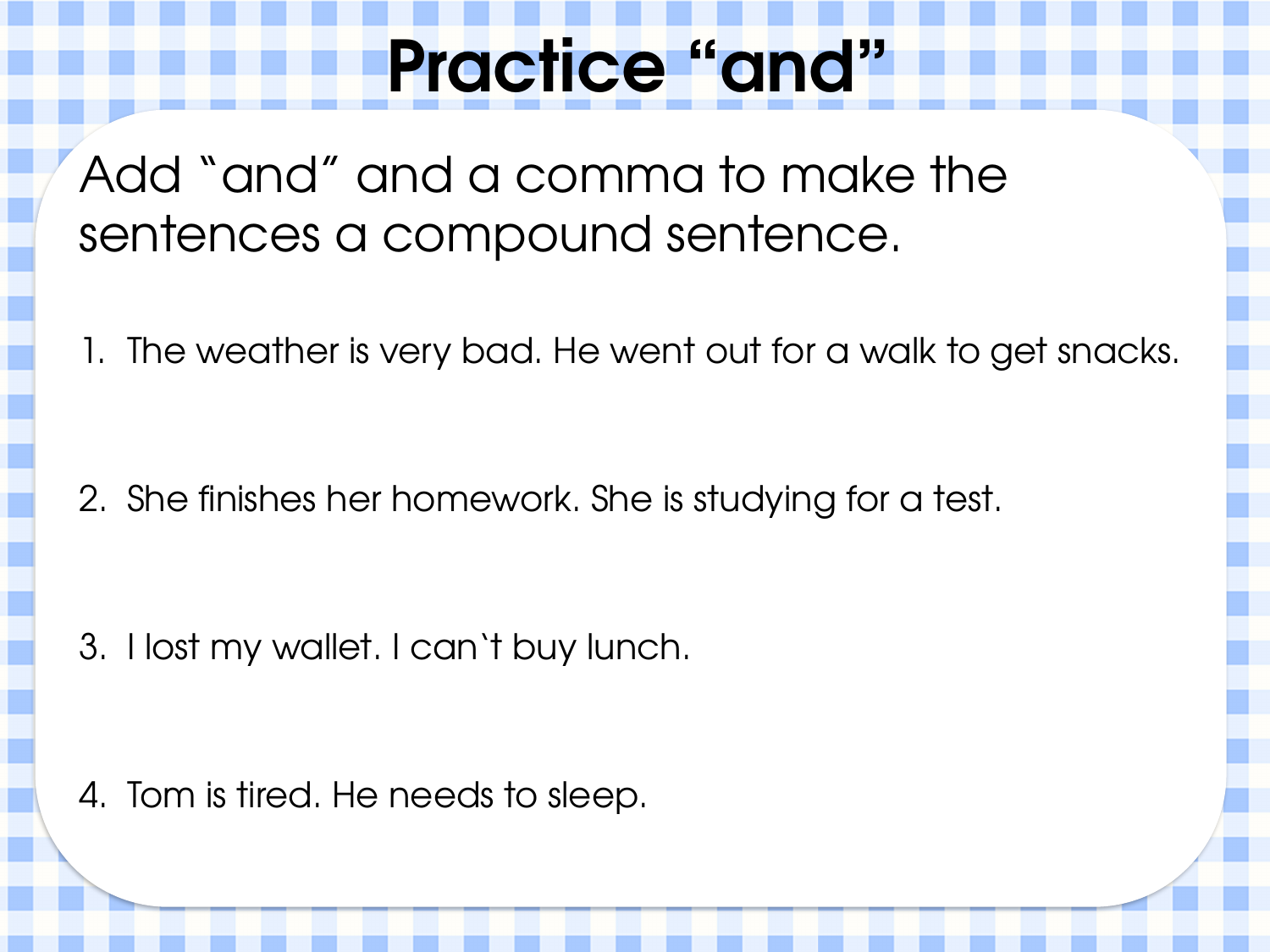

Practice “and”

Add “and” and a comma to make the sentences a compound sentence.

The weather is very bad. He went out for a walk to get snacks.

She finishes her homework. She is studying for a test.

I lost my wallet. I can‘t buy lunch.

Tom is tired. He needs to sleep.